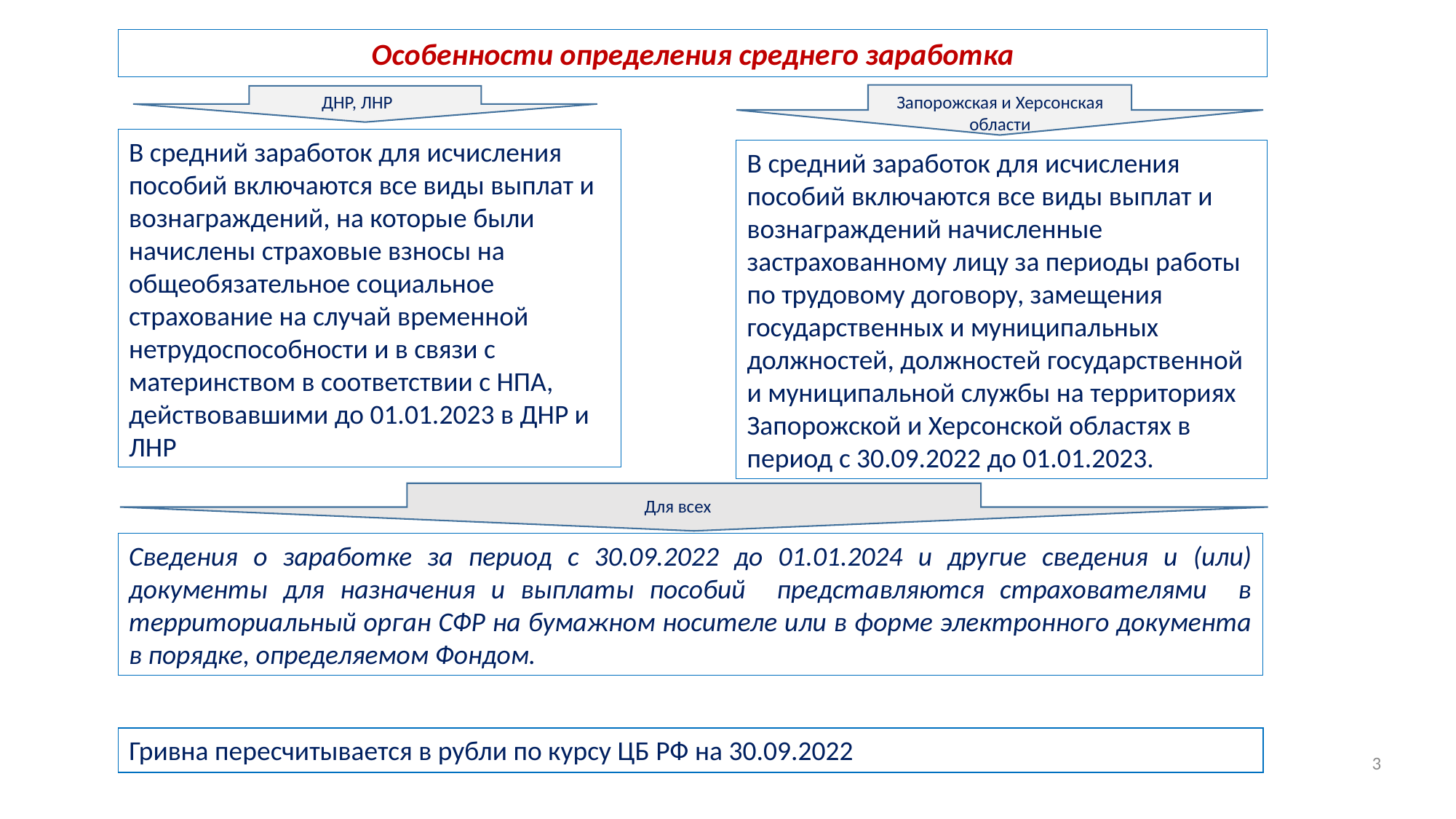

Особенности определения среднего заработка
ДНР, ЛНР

Запорожская и Херсонская области
В средний заработок для исчисления пособий включаются все виды выплат и вознаграждений, на которые были начислены страховые взносы на общеобязательное социальное страхование на случай временной нетрудоспособности и в связи с материнством в соответствии с НПА, действовавшими до 01.01.2023 в ДНР и ЛНР
В средний заработок для исчисления пособий включаются все виды выплат и вознаграждений начисленные застрахованному лицу за периоды работы по трудовому договору, замещения государственных и муниципальных должностей, должностей государственной и муниципальной службы на территориях Запорожской и Херсонской областях в период с 30.09.2022 до 01.01.2023.

Для всех
Сведения о заработке за период с 30.09.2022 до 01.01.2024 и другие сведения и (или) документы для назначения и выплаты пособий  представляются страхователями  в территориальный орган СФР на бумажном носителе или в форме электронного документа в порядке, определяемом Фондом.
Гривна пересчитывается в рубли по курсу ЦБ РФ на 30.09.2022

3